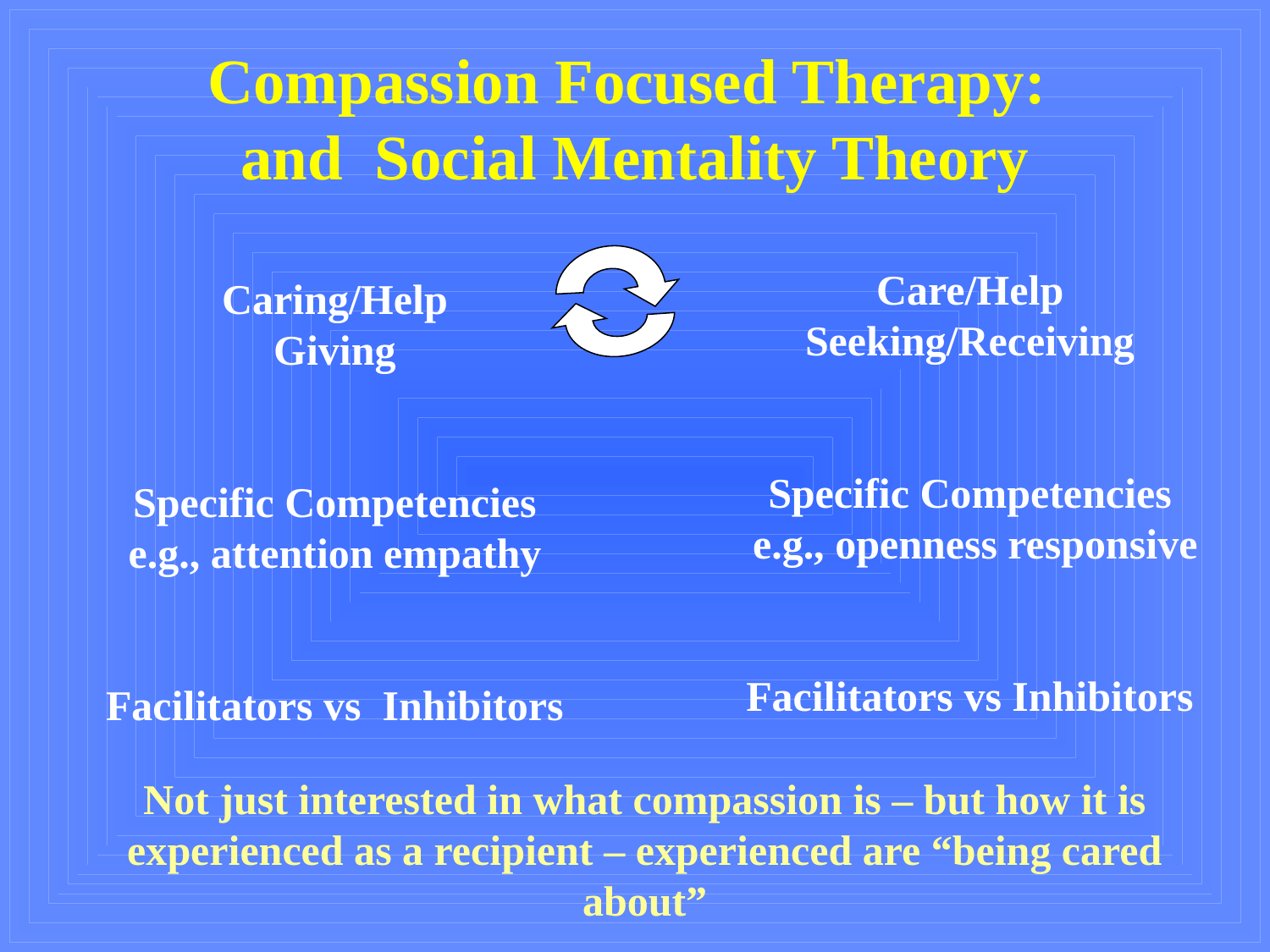

Compassion Focused Therapy:
and  Social Mentality Theory

Care/Help Seeking/Receiving

Specific Competencies
 e.g., openness responsive

Facilitators vs Inhibitors

Caring/Help
Giving

Specific Competencies
e.g., attention empathy

Facilitators vs  Inhibitors

Not just interested in what compassion is – but how it is experienced as a recipient – experienced are “being cared about”